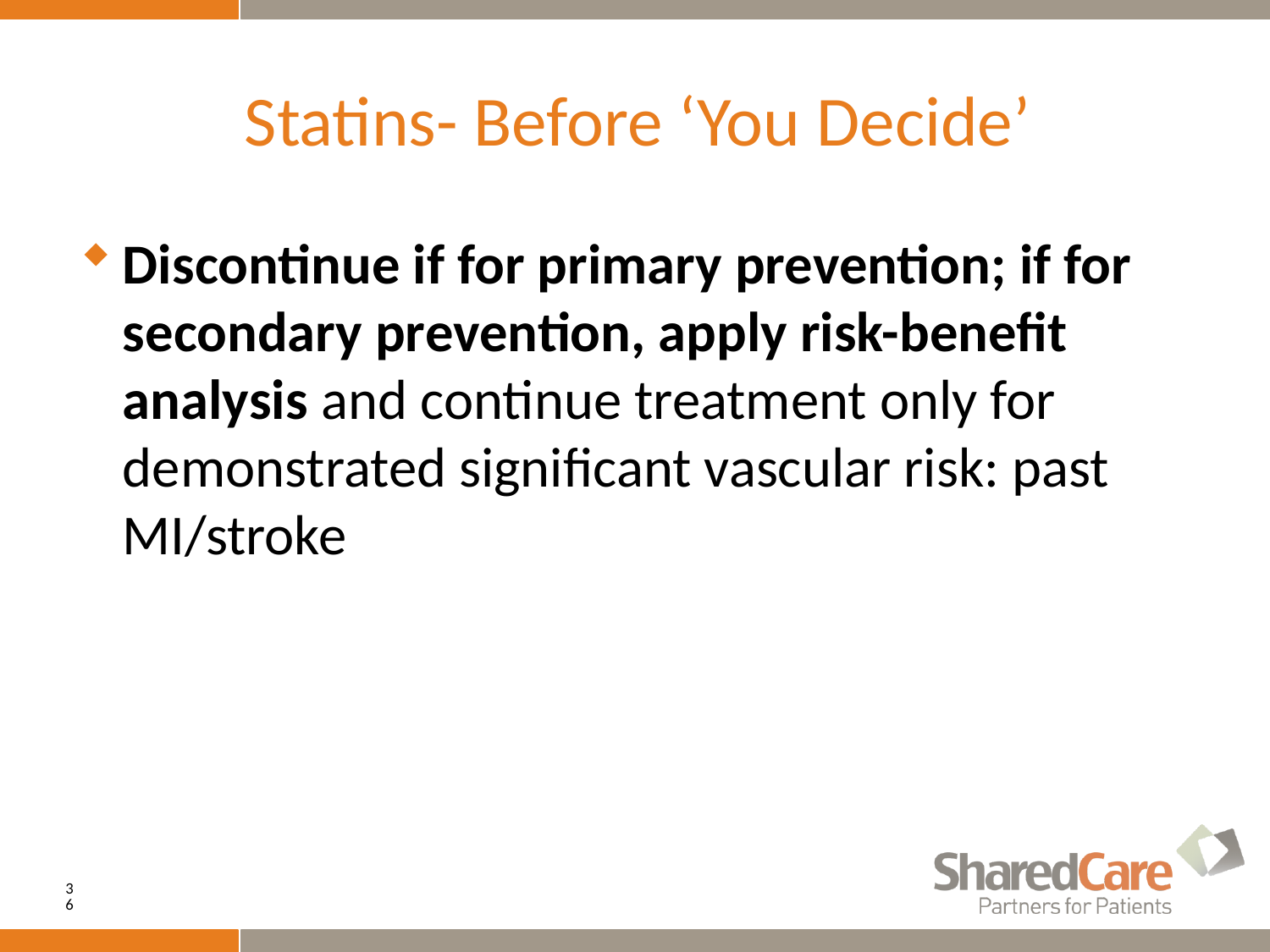

# Statins- Before ‘You Decide’
Discontinue if for primary prevention; if for secondary prevention, apply risk-benefit analysis and continue treatment only for demonstrated significant vascular risk: past MI/stroke
36